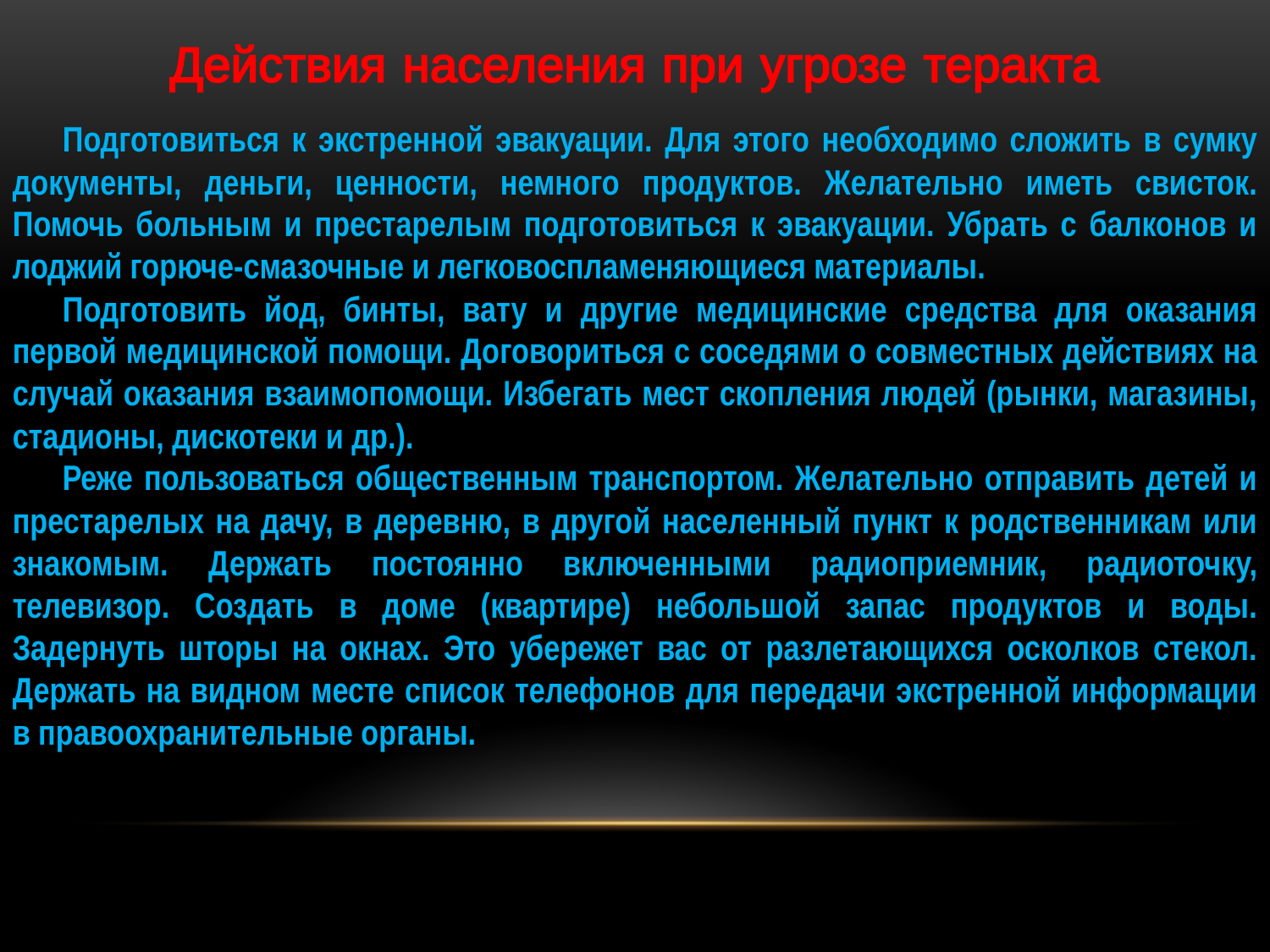

Действия населения при угрозе теракта

Подготовиться к экстренной эвакуации. Для этого необходимо сложить в сумку документы, деньги, ценности, немного продуктов. Желательно иметь свисток. Помочь больным и престарелым подготовиться к эвакуации. Убрать с балконов и лоджий горюче-смазочные и легковоспламеняющиеся материалы.
Подготовить йод, бинты, вату и другие медицинские средства для оказания первой медицинской помощи. Договориться с соседями о совместных действиях на случай оказания взаимопомощи. Избегать мест скопления людей (рынки, магазины, стадионы, дискотеки и др.).
Реже пользоваться общественным транспортом. Желательно отправить детей и престарелых на дачу, в деревню, в другой населенный пункт к родственникам или знакомым. Держать постоянно включенными радиоприемник, радиоточку, телевизор. Создать в доме (квартире) небольшой запас продуктов и воды. Задернуть шторы на окнах. Это убережет вас от разлетающихся осколков стекол. Держать на видном месте список телефонов для передачи экстренной информации в правоохранительные органы.